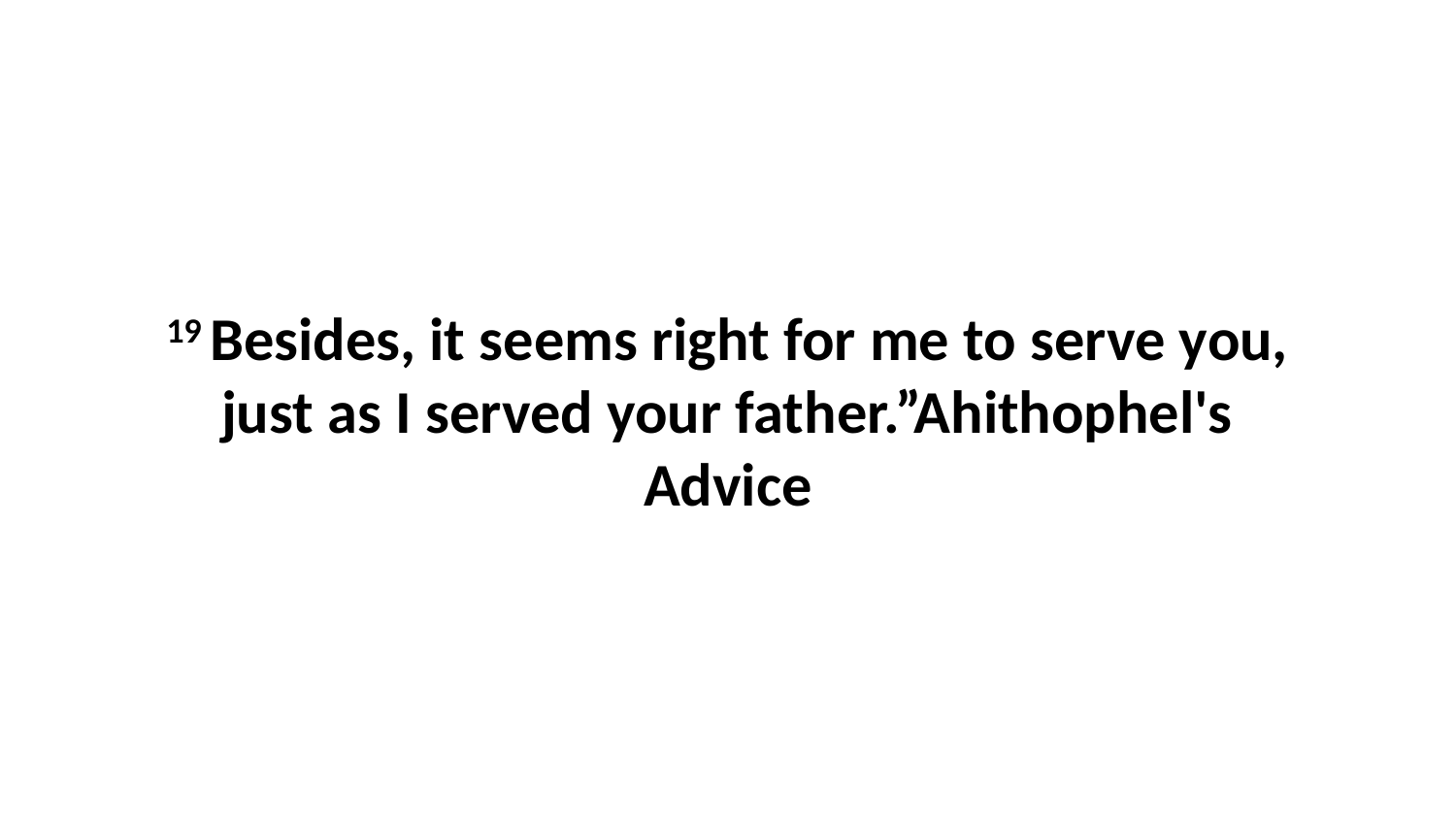

19 Besides, it seems right for me to serve you, just as I served your father.”Ahithophel's Advice